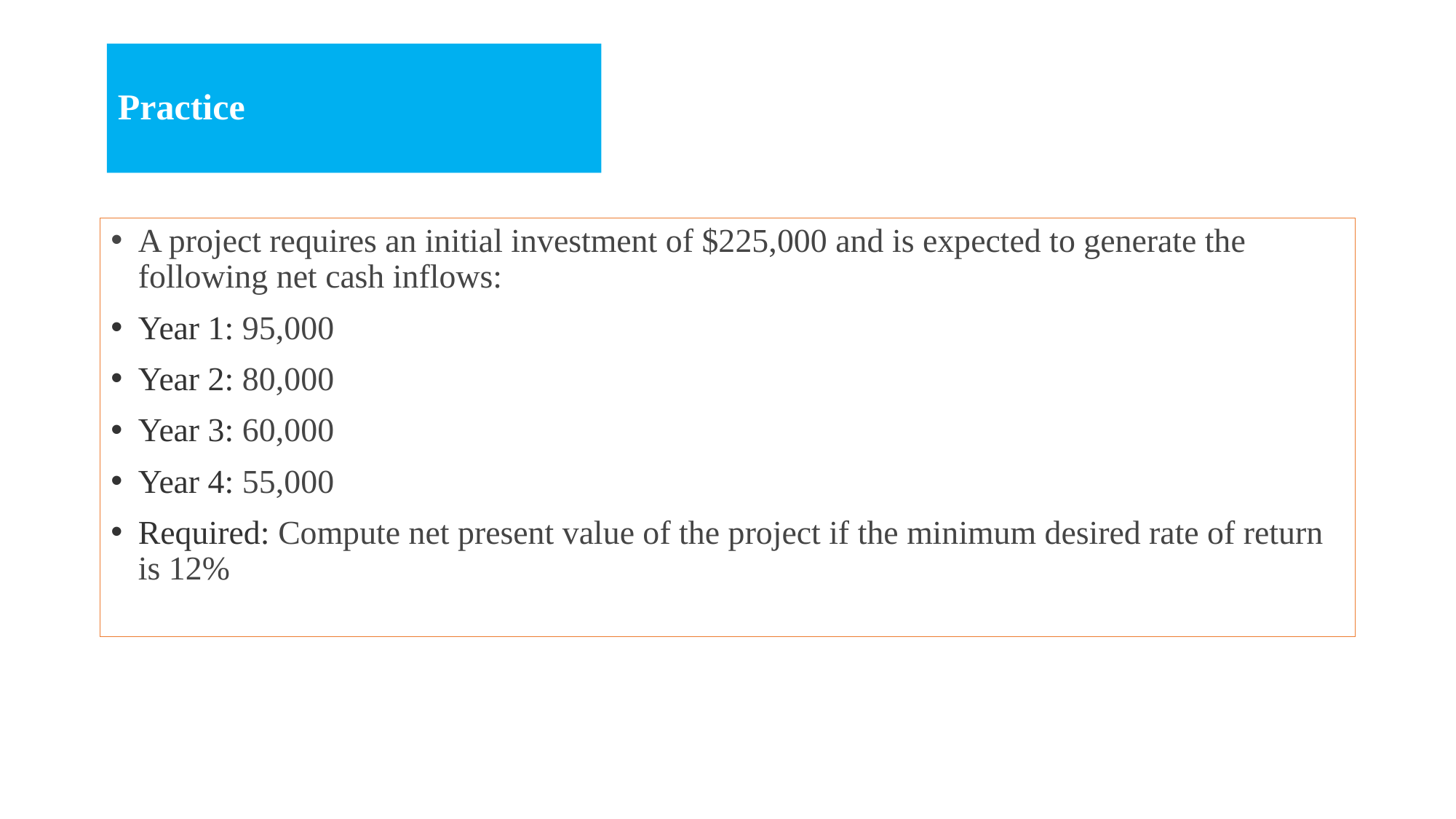

# Practice
A project requires an initial investment of $225,000 and is expected to generate the following net cash inflows:
Year 1: 95,000
Year 2: 80,000
Year 3: 60,000
Year 4: 55,000
Required: Compute net present value of the project if the minimum desired rate of return is 12%